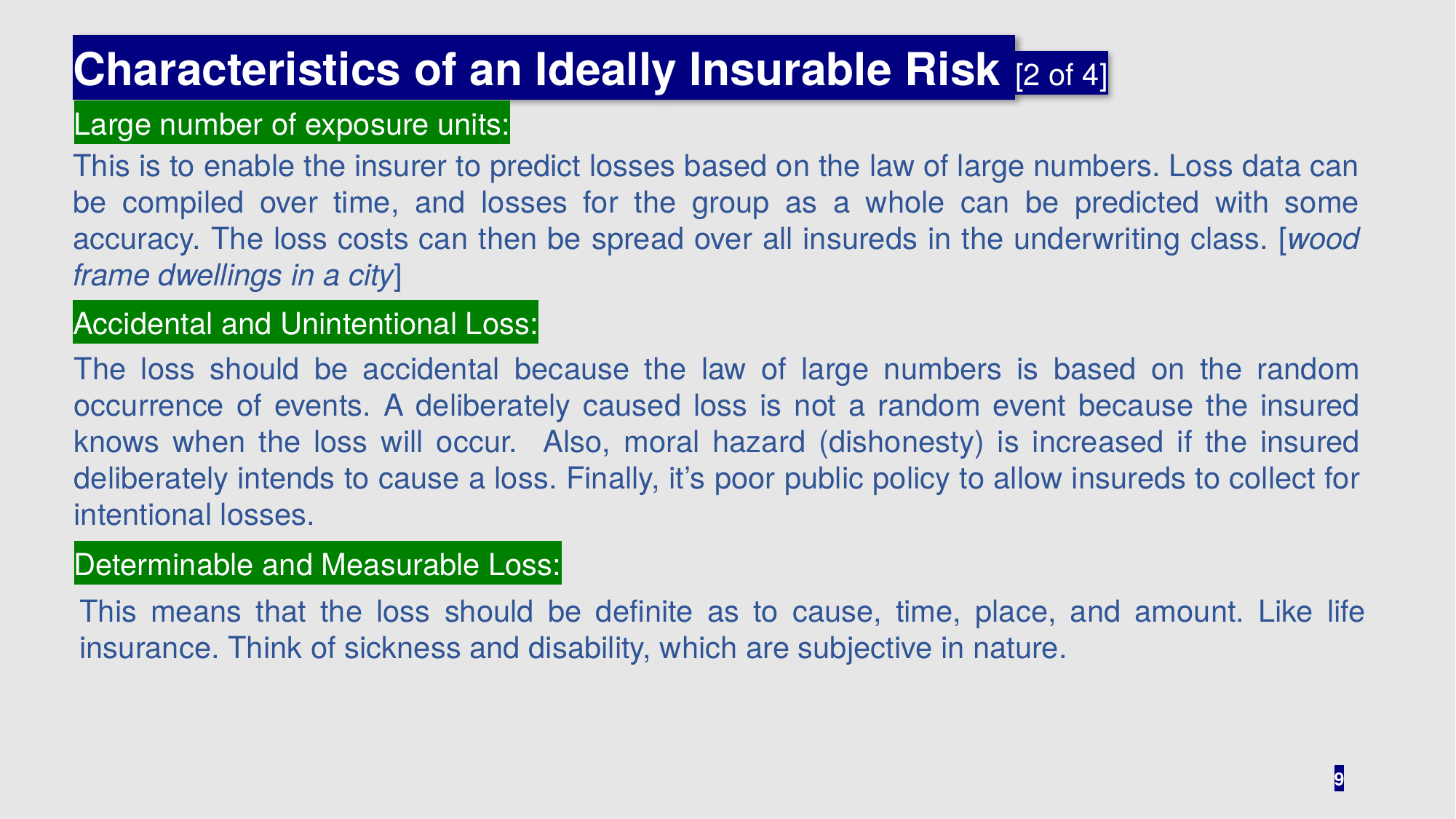

Characteristics of an Ideally Insurable Risk [2 of 4]
Large number of exposure units:
This is to enable the insurer to predict losses based on the law of large numbers. Loss data can be compiled over time, and losses for the group as a whole can be predicted with some accuracy. The loss costs can then be spread over all insureds in the underwriting class. [wood frame dwellings in a city]
Accidental and Unintentional Loss:
The loss should be accidental because the law of large numbers is based on the random occurrence of events. A deliberately caused loss is not a random event because the insured knows when the loss will occur.  Also, moral hazard (dishonesty) is increased if the insured deliberately intends to cause a loss. Finally, it’s poor public policy to allow insureds to collect for intentional losses.
Determinable and Measurable Loss:
This means that the loss should be definite as to cause, time, place, and amount. Like life insurance. Think of sickness and disability, which are subjective in nature.
9